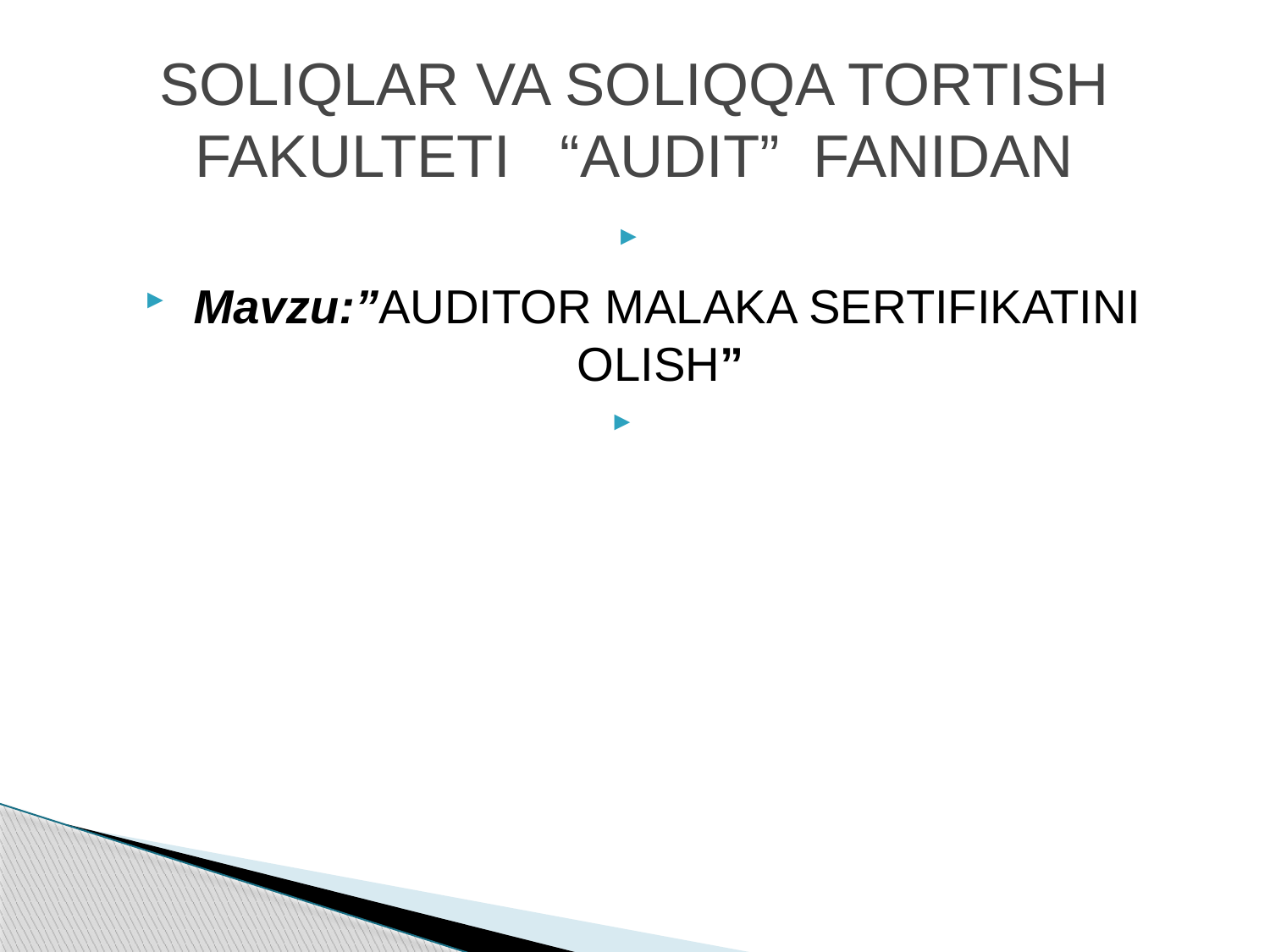

# SOLIQLAR VA SOLIQQA TORTISH FAKULTETI   “AUDIT”  FANIDAN

 Mavzu:”AUDITOR MALAKA SERTIFIKATINI OLISH”